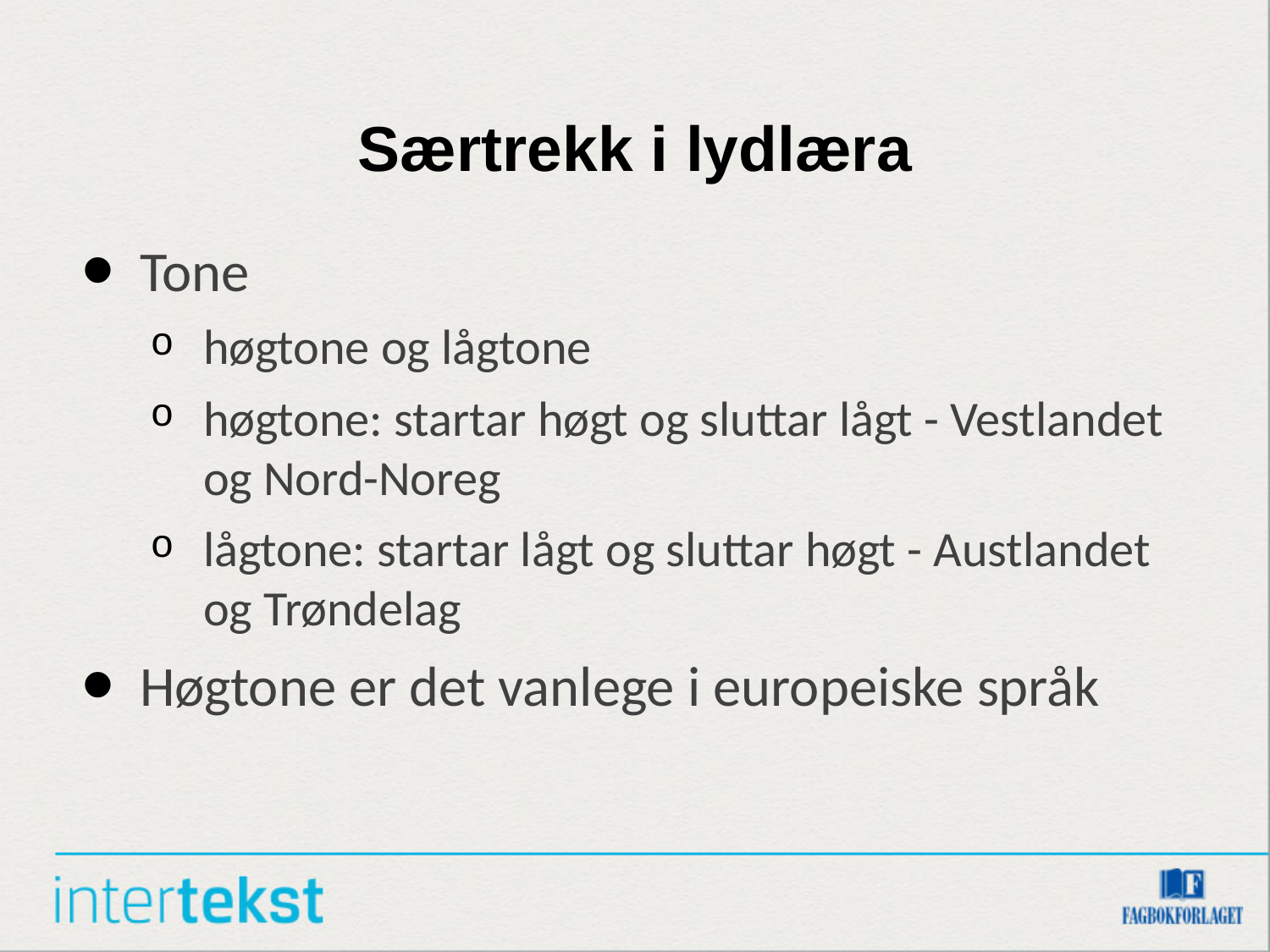

# Særtrekk i lydlæra
Tone
høgtone og lågtone
høgtone: startar høgt og sluttar lågt - Vestlandet og Nord-Noreg
lågtone: startar lågt og sluttar høgt - Austlandet og Trøndelag
Høgtone er det vanlege i europeiske språk